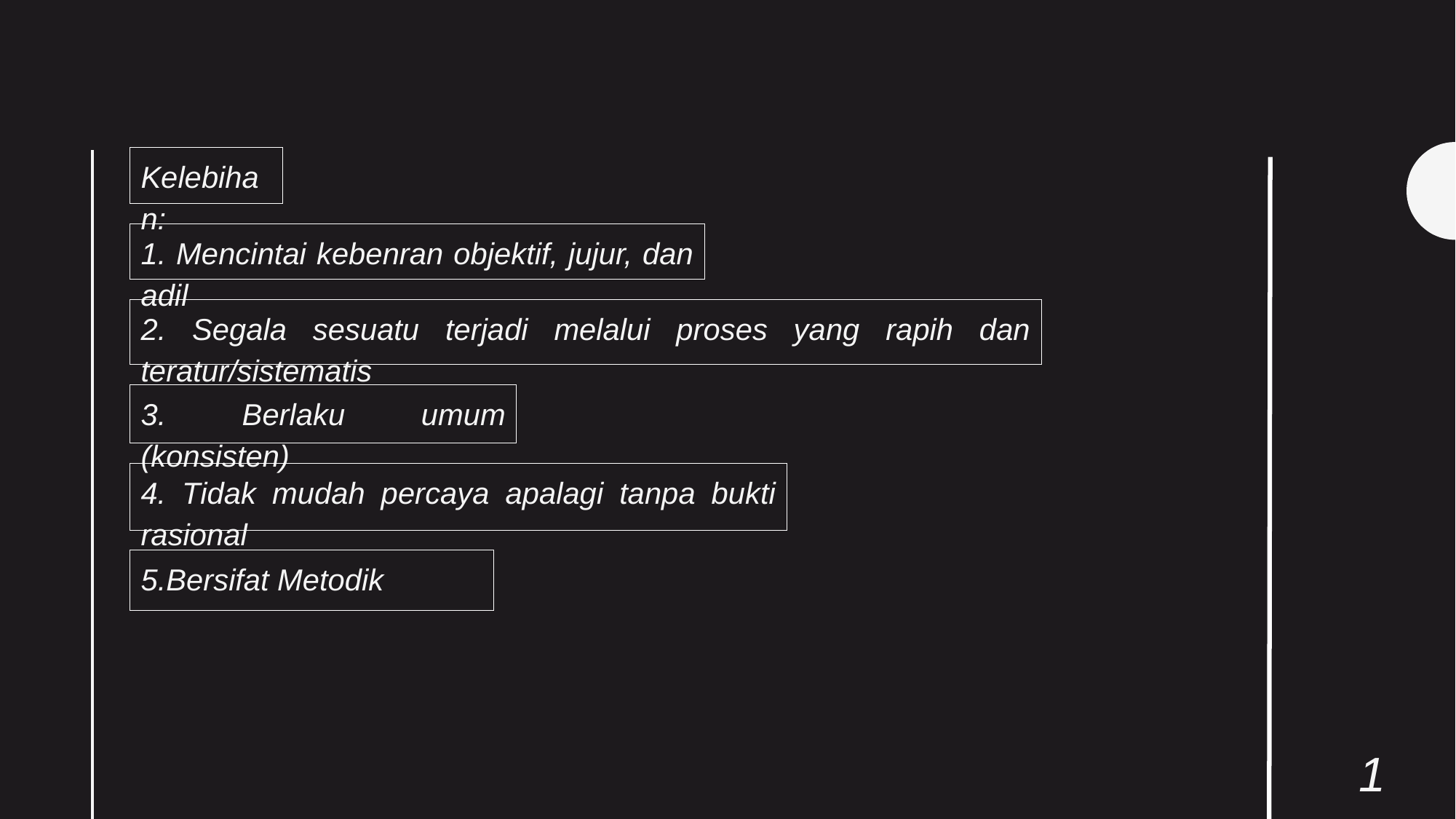

Kelebihan:
1. Mencintai kebenran objektif, jujur, dan adil
2. Segala sesuatu terjadi melalui proses yang rapih dan teratur/sistematis
3. Berlaku umum (konsisten)
4. Tidak mudah percaya apalagi tanpa bukti rasional
5.Bersifat Metodik
13